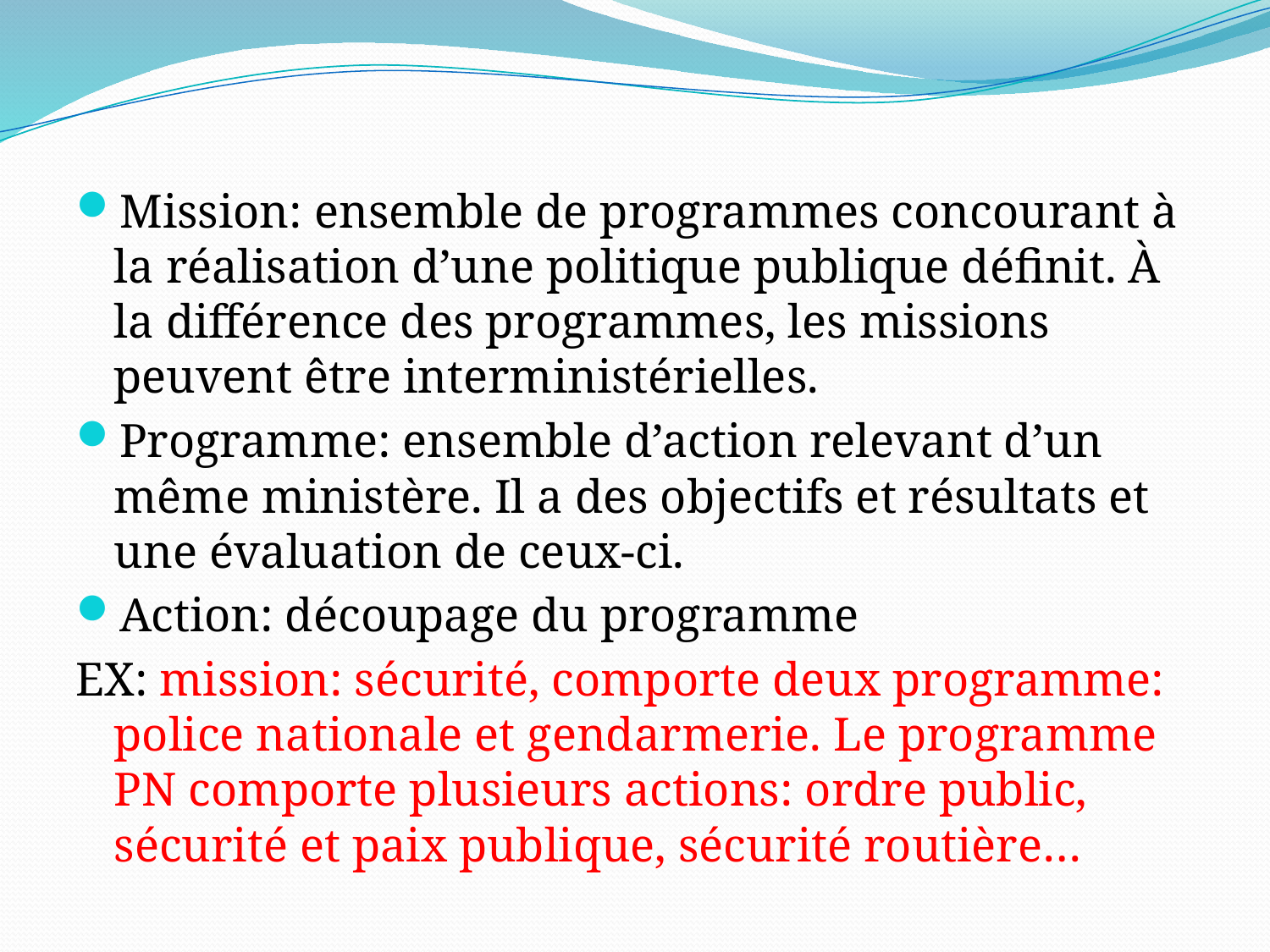

#
Mission: ensemble de programmes concourant à la réalisation d’une politique publique définit. À la différence des programmes, les missions peuvent être interministérielles.
Programme: ensemble d’action relevant d’un même ministère. Il a des objectifs et résultats et une évaluation de ceux-ci.
Action: découpage du programme
EX: mission: sécurité, comporte deux programme: police nationale et gendarmerie. Le programme PN comporte plusieurs actions: ordre public, sécurité et paix publique, sécurité routière…